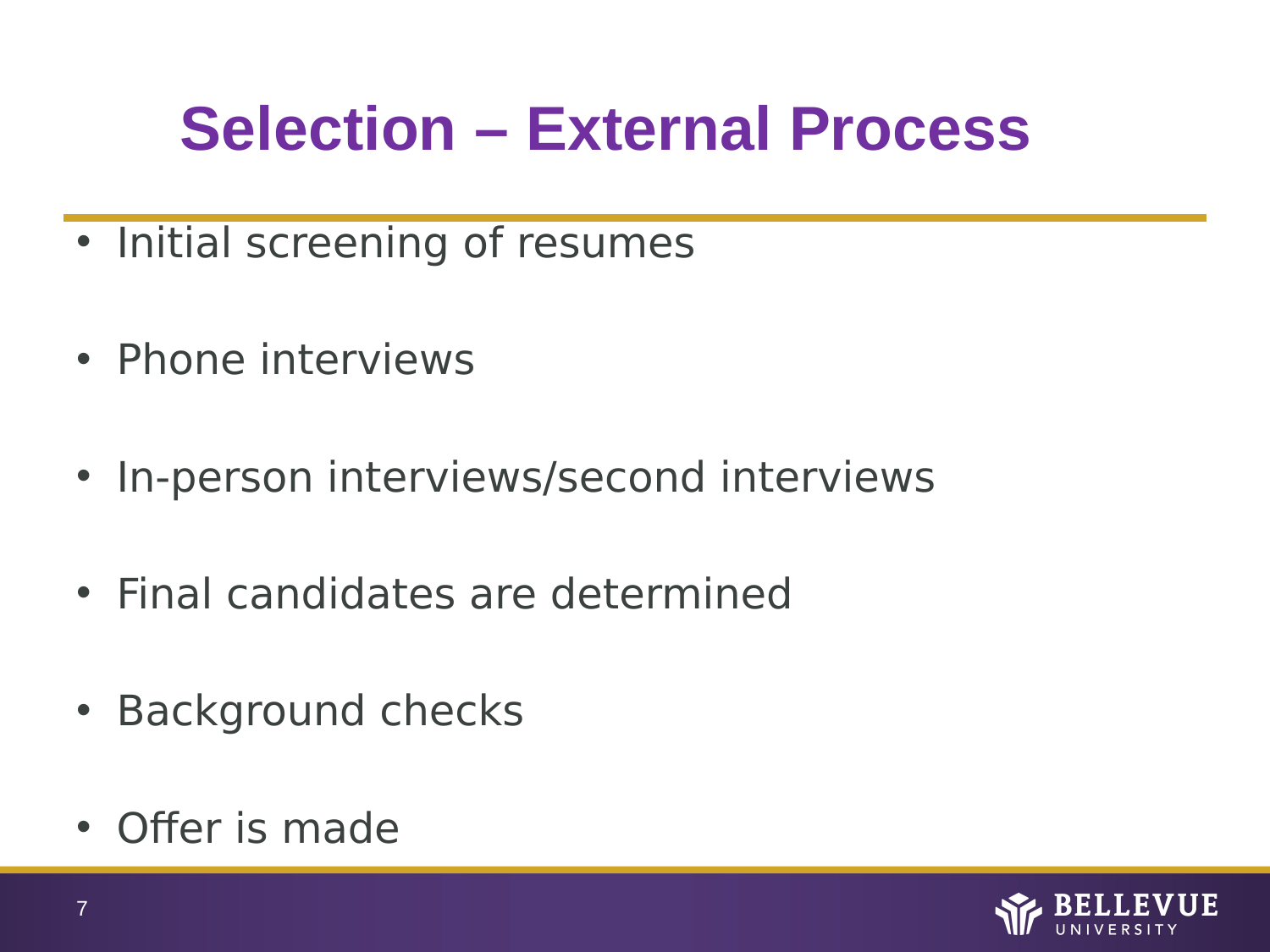

# Selection – External Process
Initial screening of resumes

Phone interviews

In-person interviews/second interviews

Final candidates are determined

Background checks

Offer is made